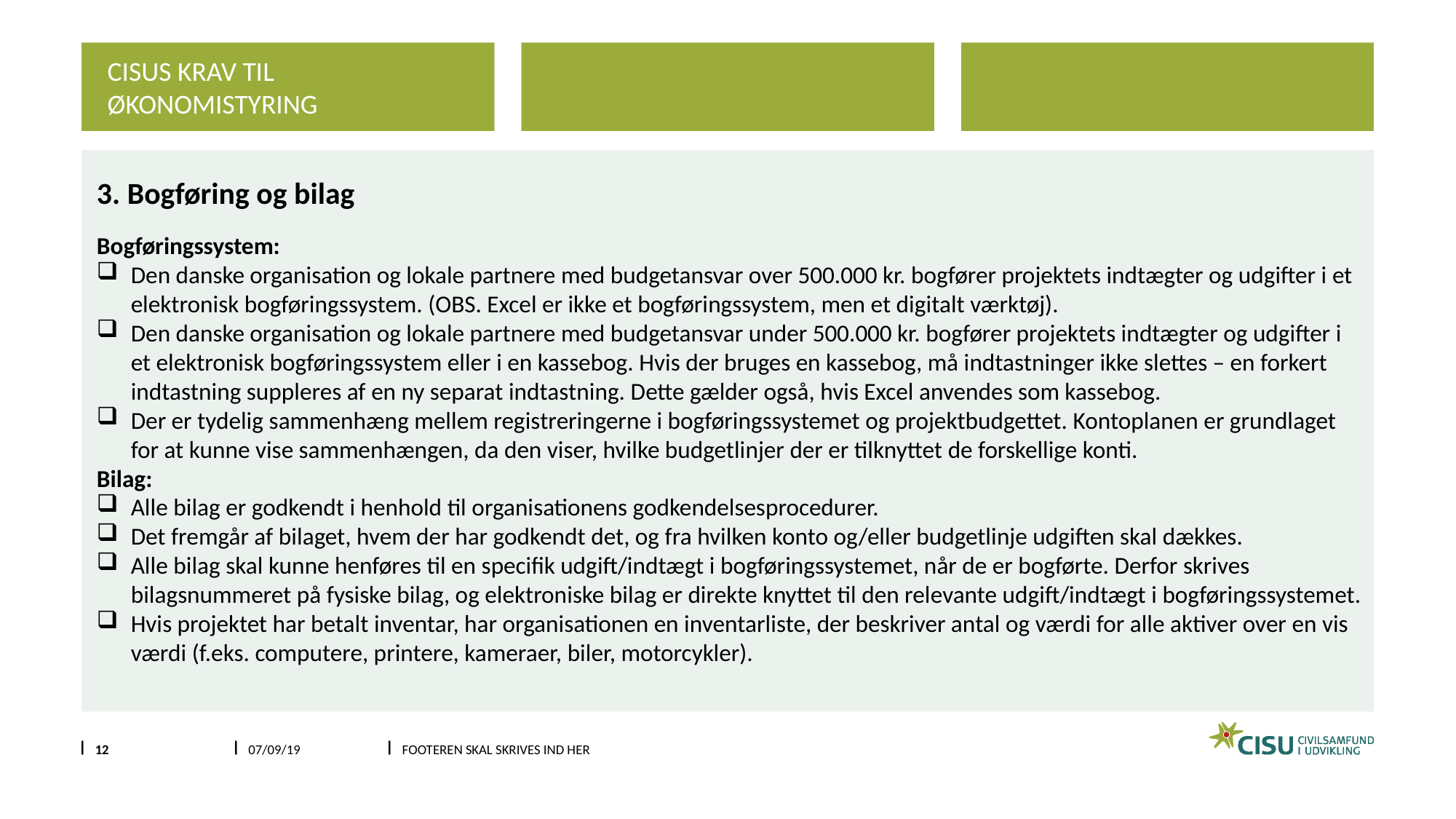

Cisus krav til økonomistyring
3. Bogføring og bilag

Bogføringssystem:
Den danske organisation og lokale partnere med budgetansvar over 500.000 kr. bogfører projektets indtægter og udgifter i et elektronisk bogføringssystem. (OBS. Excel er ikke et bogføringssystem, men et digitalt værktøj).
Den danske organisation og lokale partnere med budgetansvar under 500.000 kr. bogfører projektets indtægter og udgifter i et elektronisk bogføringssystem eller i en kassebog. Hvis der bruges en kassebog, må indtastninger ikke slettes – en forkert indtastning suppleres af en ny separat indtastning. Dette gælder også, hvis Excel anvendes som kassebog.
Der er tydelig sammenhæng mellem registreringerne i bogføringssystemet og projektbudgettet. Kontoplanen er grundlaget for at kunne vise sammenhængen, da den viser, hvilke budgetlinjer der er tilknyttet de forskellige konti.
Bilag:
Alle bilag er godkendt i henhold til organisationens godkendelsesprocedurer.
Det fremgår af bilaget, hvem der har godkendt det, og fra hvilken konto og/eller budgetlinje udgiften skal dækkes.
Alle bilag skal kunne henføres til en specifik udgift/indtægt i bogføringssystemet, når de er bogførte. Derfor skrives bilagsnummeret på fysiske bilag, og elektroniske bilag er direkte knyttet til den relevante udgift/indtægt i bogføringssystemet.
Hvis projektet har betalt inventar, har organisationen en inventarliste, der beskriver antal og værdi for alle aktiver over en vis værdi (f.eks. computere, printere, kameraer, biler, motorcykler).

12
07/09/19
Footeren skal skrives ind her